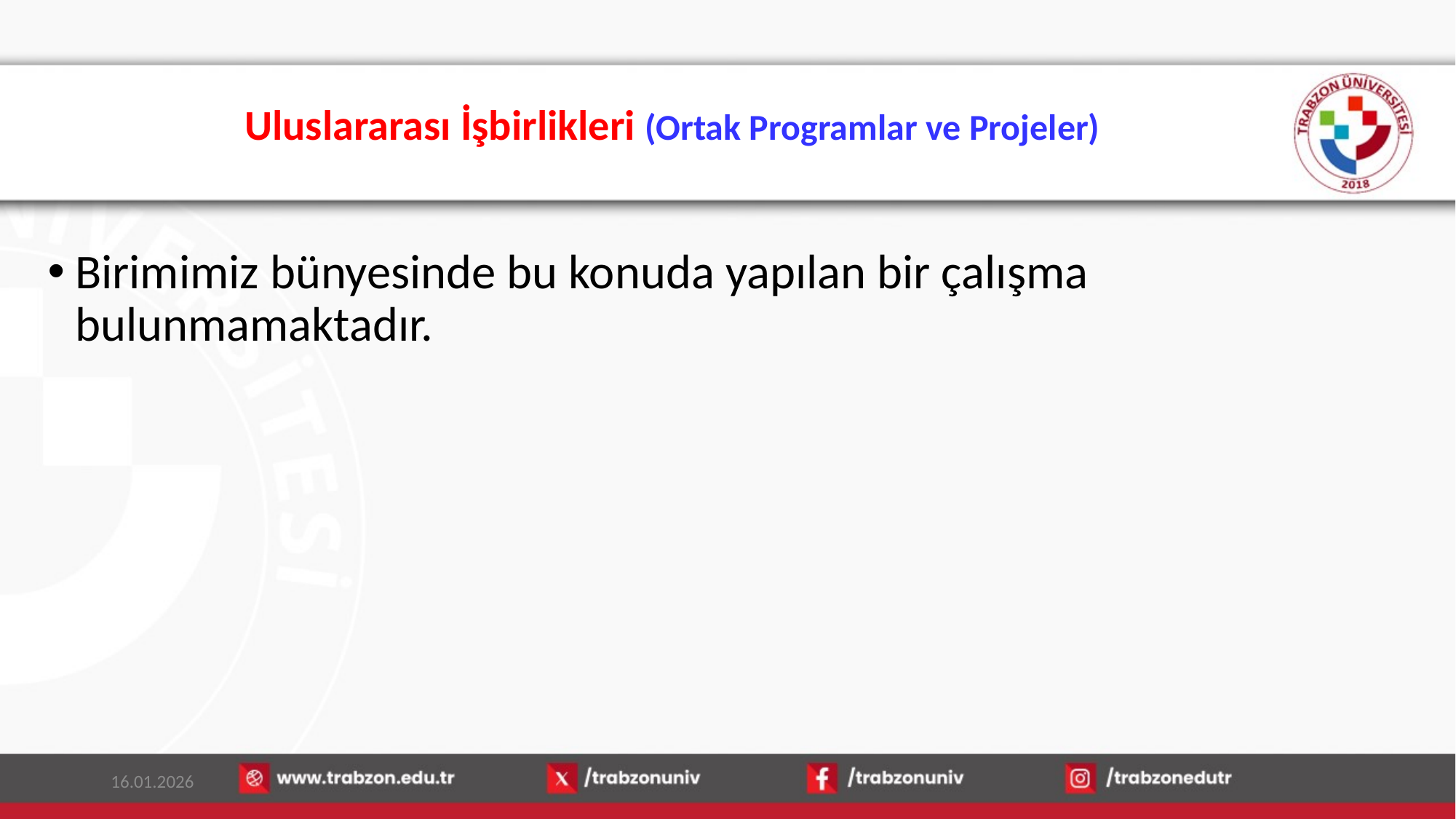

# Uluslararası İşbirlikleri (Ortak Programlar ve Projeler)
Birimimiz bünyesinde bu konuda yapılan bir çalışma bulunmamaktadır.

16.01.2026
20